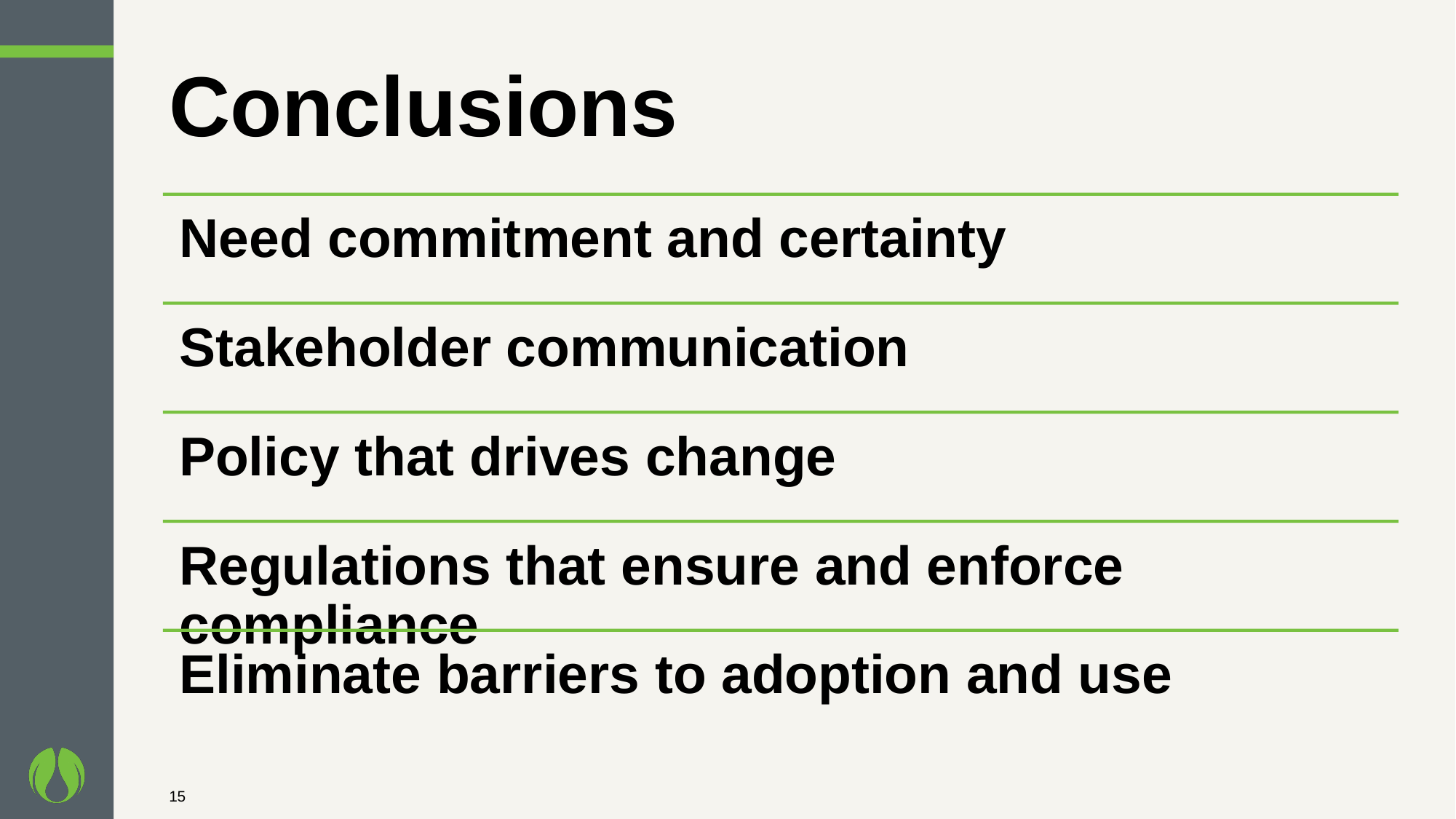

Conclusions
Need commitment and certainty
Stakeholder communication
Policy that drives change
Regulations that ensure and enforce compliance
Eliminate barriers to adoption and use
15